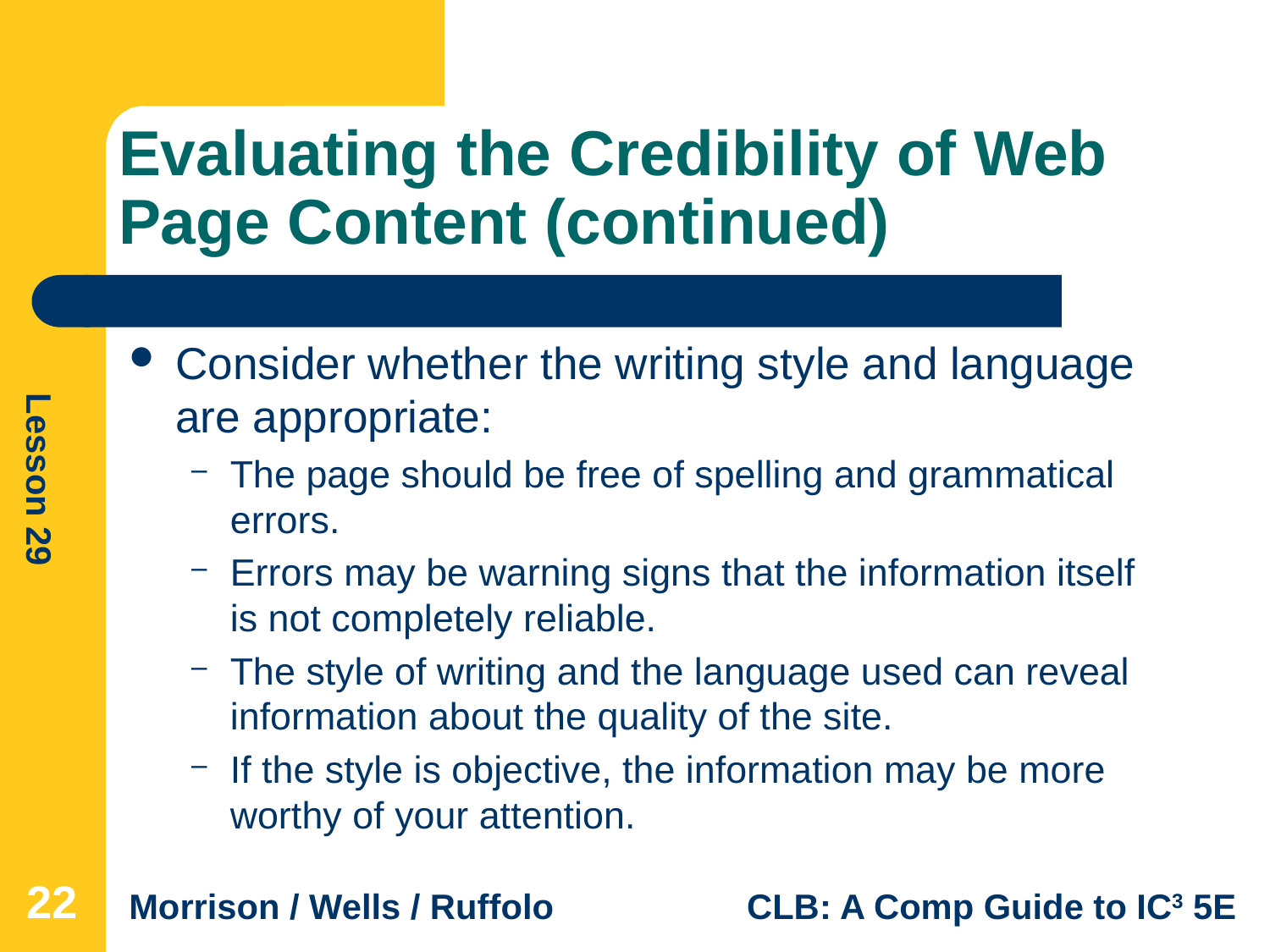

# Evaluating the Credibility of Web Page Content (continued)
Consider whether the writing style and language are appropriate:
The page should be free of spelling and grammatical errors.
Errors may be warning signs that the information itself is not completely reliable.
The style of writing and the language used can reveal information about the quality of the site.
If the style is objective, the information may be more worthy of your attention.
22